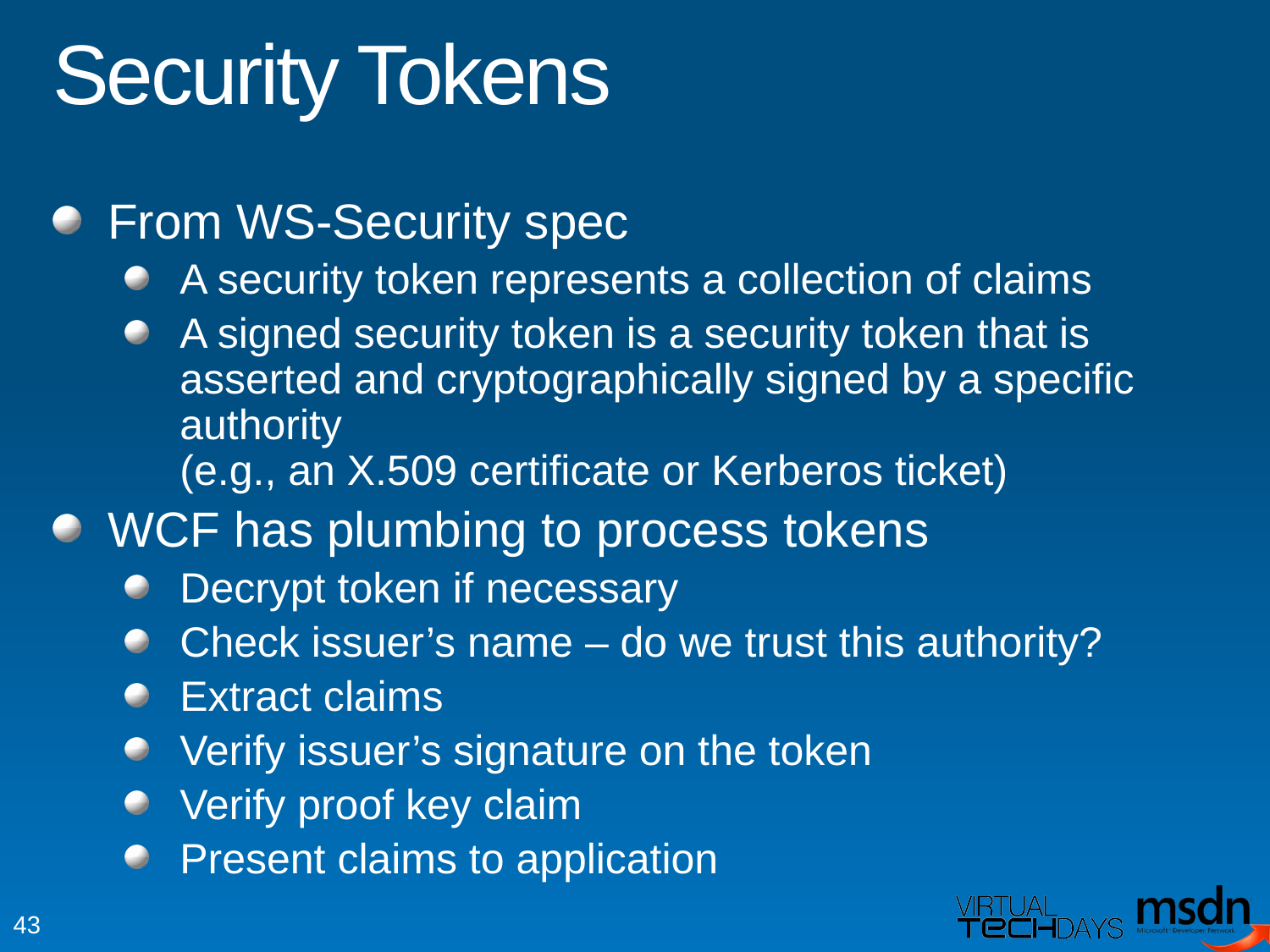

# Security Tokens
From WS-Security spec
A security token represents a collection of claims
A signed security token is a security token that is asserted and cryptographically signed by a specific authority
(e.g., an X.509 certificate or Kerberos ticket)
WCF has plumbing to process tokens
Decrypt token if necessary
Check issuer’s name – do we trust this authority?
Extract claims
Verify issuer’s signature on the token
Verify proof key claim
Present claims to application